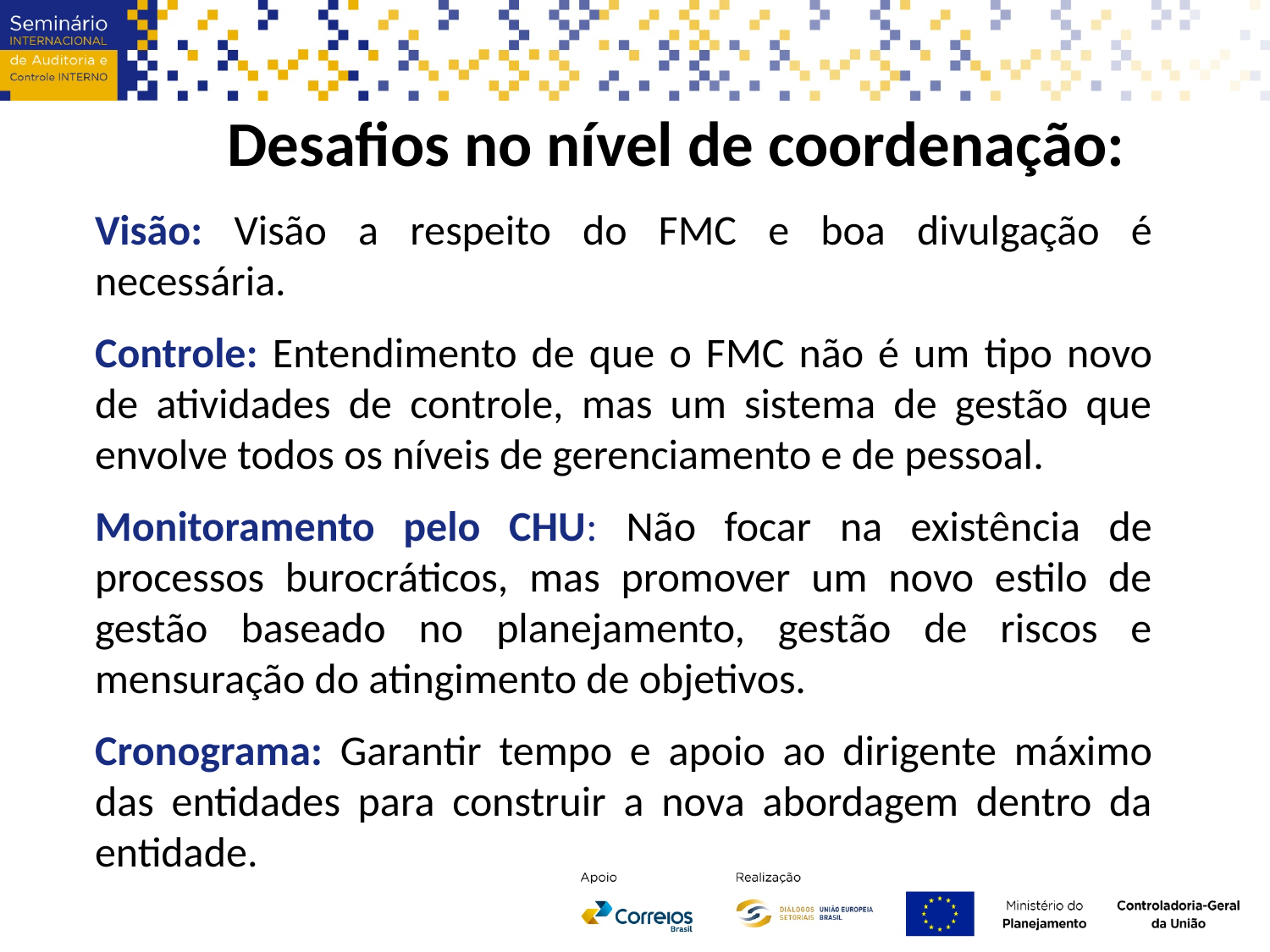

Desafios no nível de coordenação:
	Visão: Visão a respeito do FMC e boa divulgação é necessária.
	Controle: Entendimento de que o FMC não é um tipo novo de atividades de controle, mas um sistema de gestão que envolve todos os níveis de gerenciamento e de pessoal.
	Monitoramento pelo CHU: Não focar na existência de processos burocráticos, mas promover um novo estilo de gestão baseado no planejamento, gestão de riscos e mensuração do atingimento de objetivos.
	Cronograma: Garantir tempo e apoio ao dirigente máximo das entidades para construir a nova abordagem dentro da entidade.